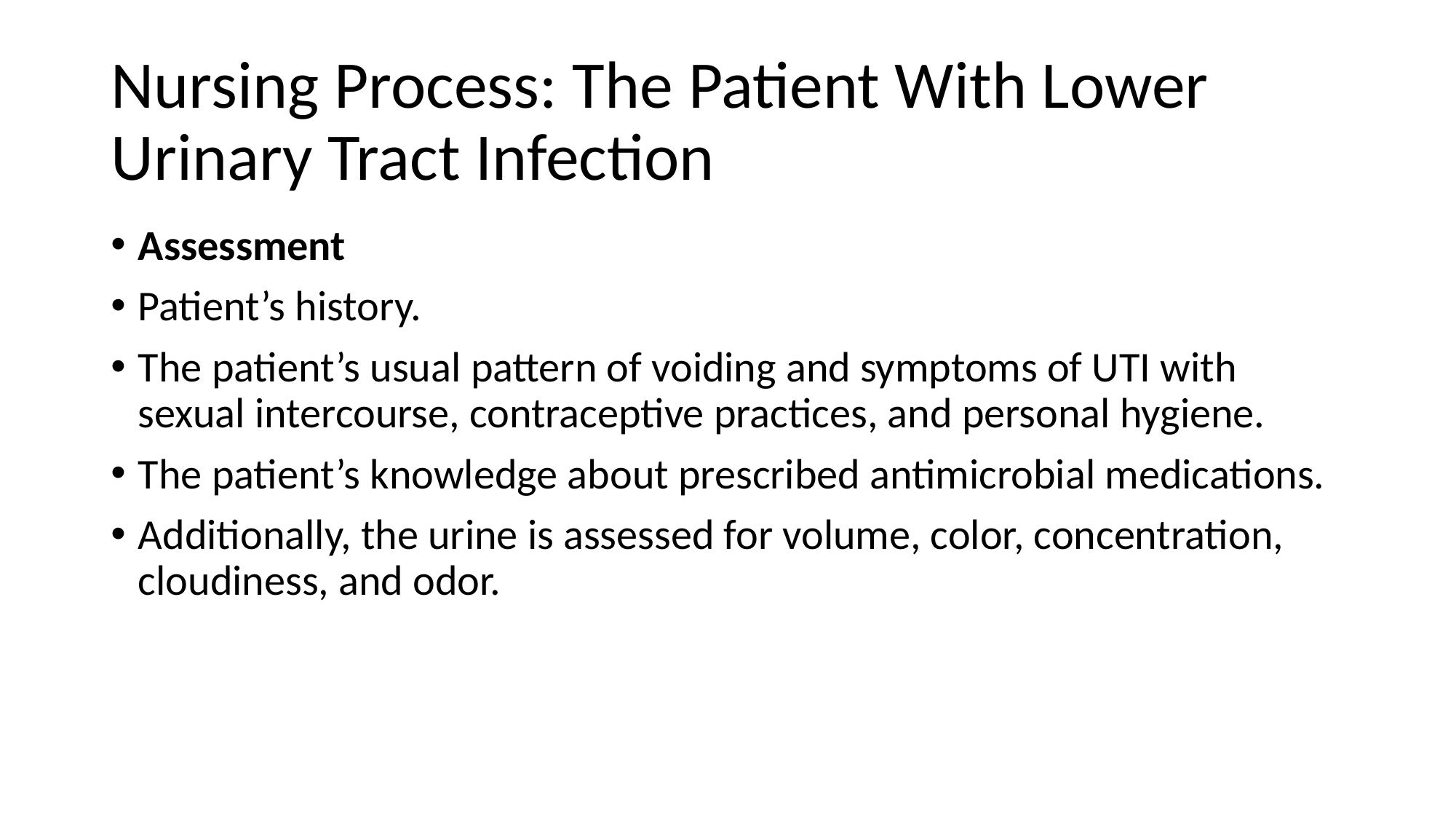

# Nursing Process: The Patient With Lower Urinary Tract Infection
Assessment
Patient’s history.
The patient’s usual pattern of voiding and symptoms of UTI with sexual intercourse, contraceptive practices, and personal hygiene.
The patient’s knowledge about prescribed antimicrobial medications.
Additionally, the urine is assessed for volume, color, concentration, cloudiness, and odor.